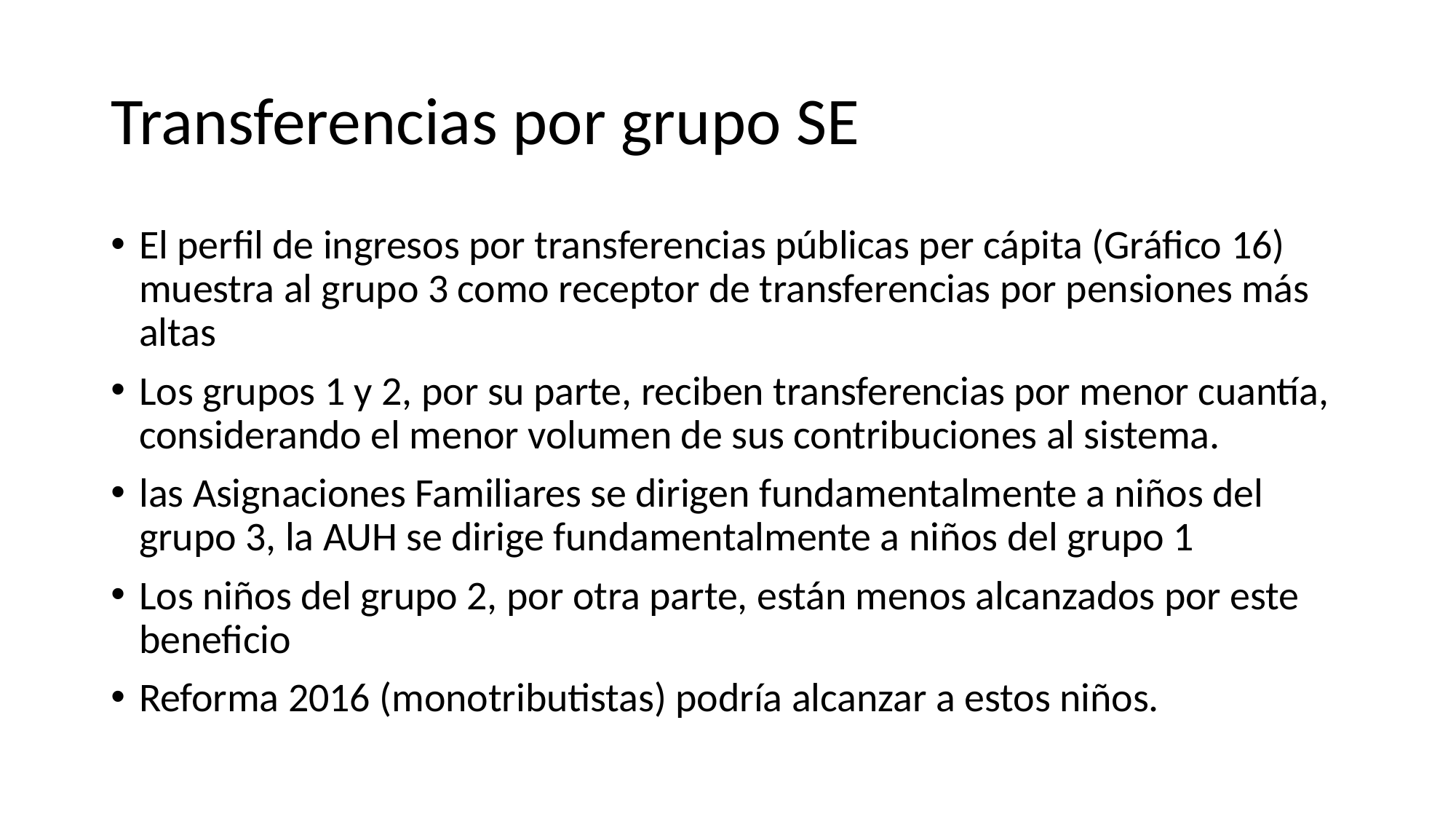

# Transferencias por grupo SE
El perfil de ingresos por transferencias públicas per cápita (Gráfico 16) muestra al grupo 3 como receptor de transferencias por pensiones más altas
Los grupos 1 y 2, por su parte, reciben transferencias por menor cuantía, considerando el menor volumen de sus contribuciones al sistema.
las Asignaciones Familiares se dirigen fundamentalmente a niños del grupo 3, la AUH se dirige fundamentalmente a niños del grupo 1
Los niños del grupo 2, por otra parte, están menos alcanzados por este beneficio
Reforma 2016 (monotributistas) podría alcanzar a estos niños.